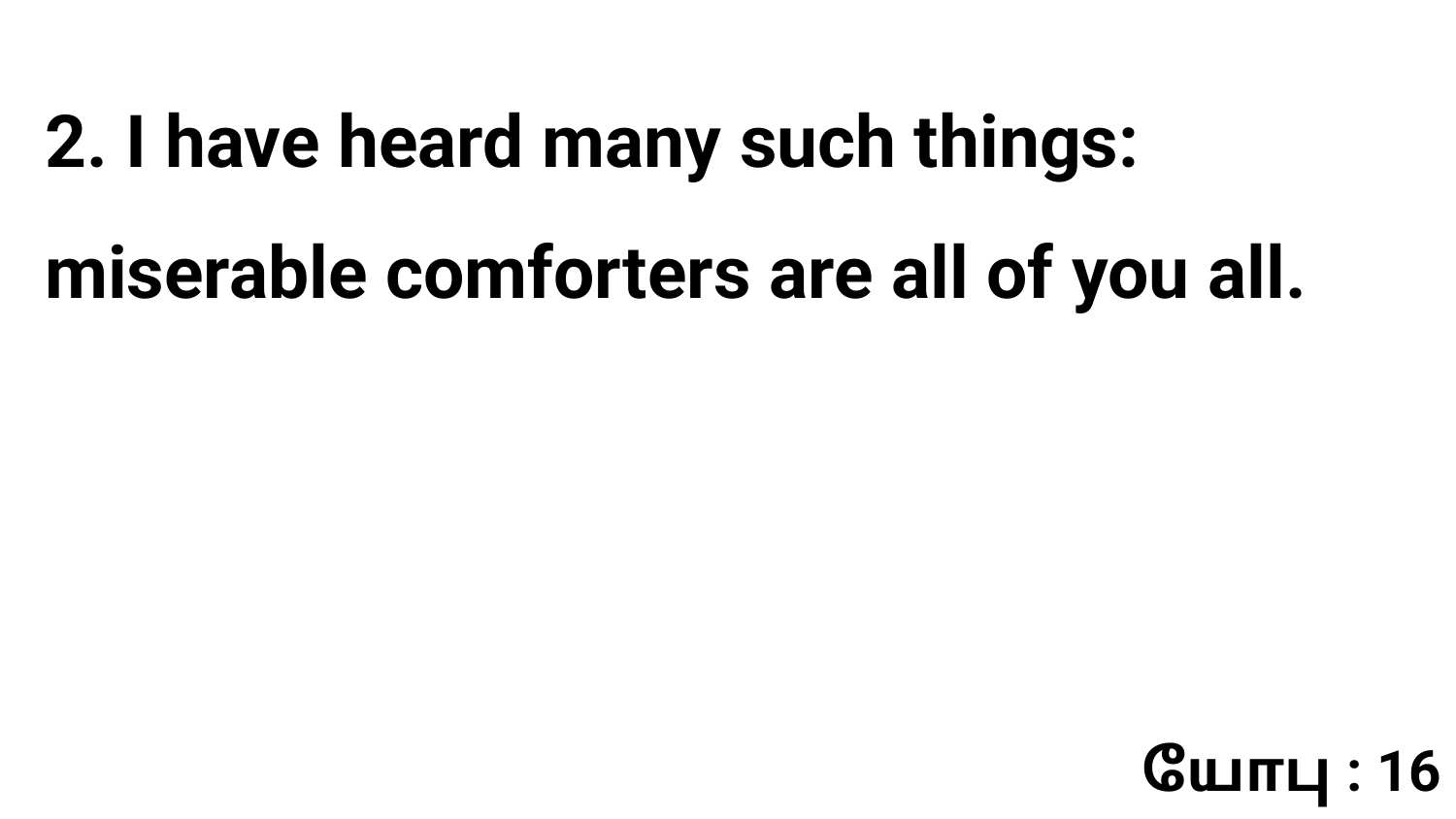

2. I have heard many such things: miserable comforters are all of you all.
யோபு : 16